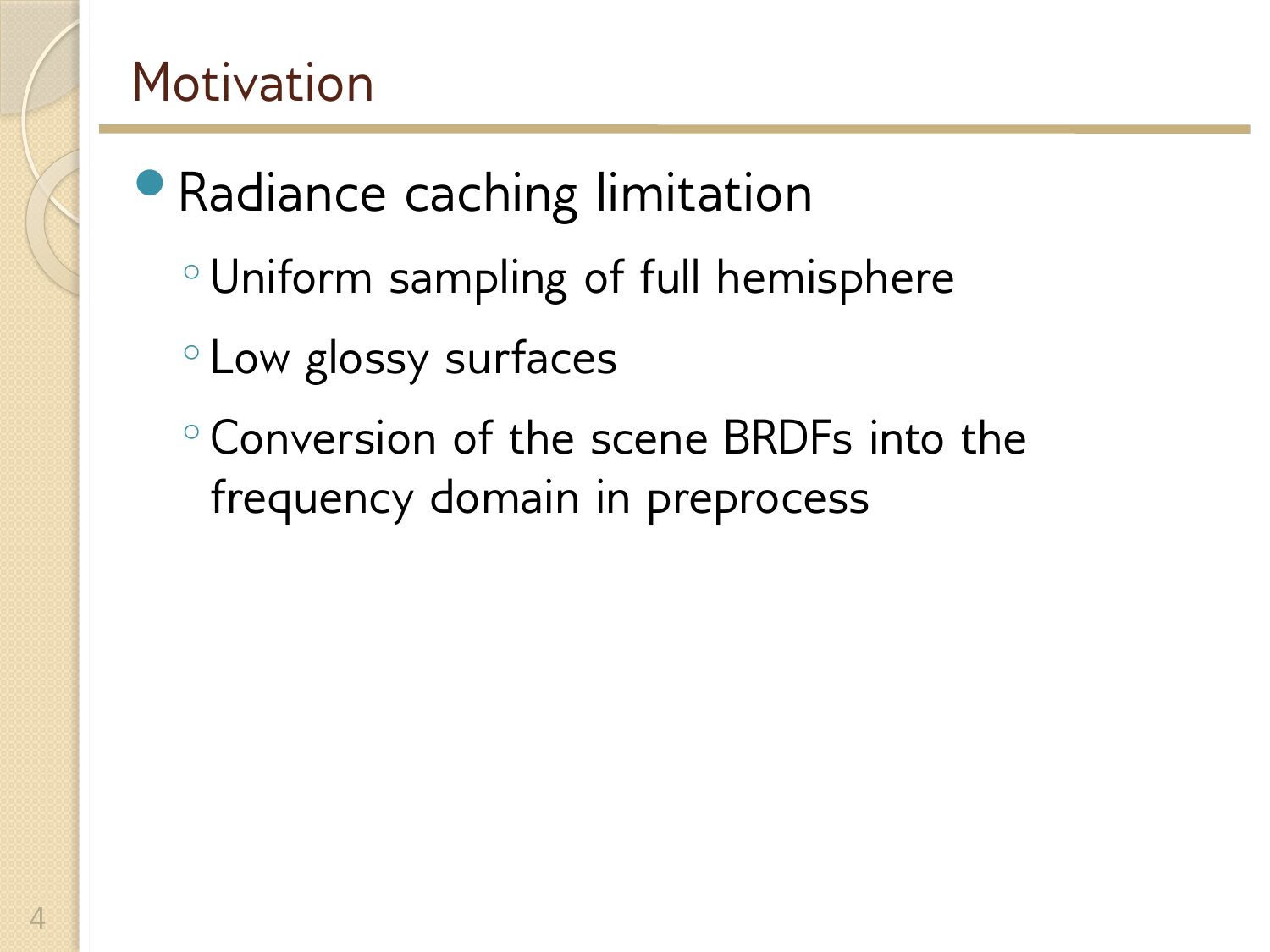

# Motivation
Radiance caching limitation
Uniform sampling of full hemisphere
Low glossy surfaces
Conversion of the scene BRDFs into the frequency domain in preprocess
4